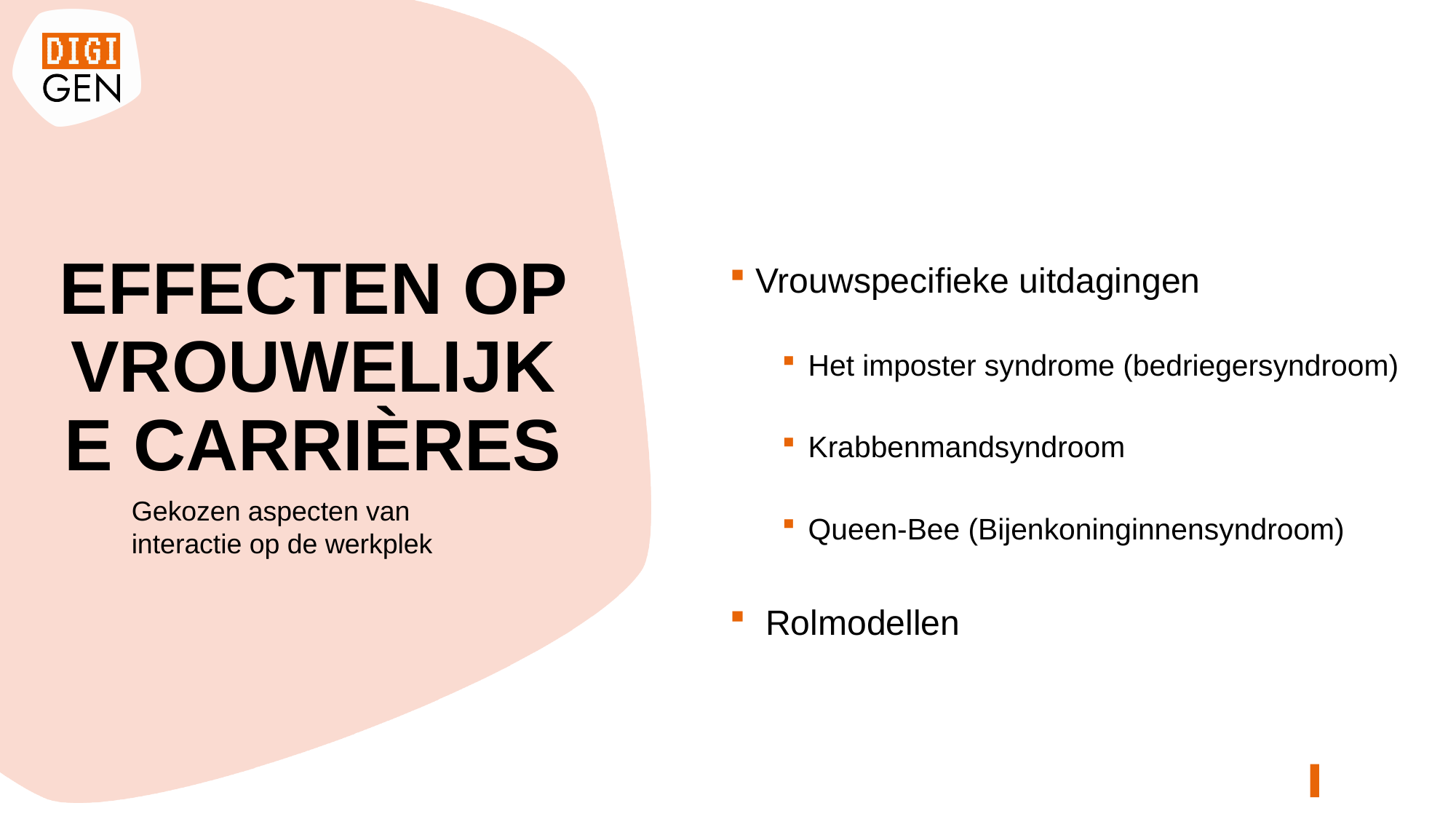

Vrouwspecifieke uitdagingen
Het imposter syndrome (bedriegersyndroom)
Krabbenmandsyndroom
Queen-Bee (Bijenkoninginnensyndroom)
 Rolmodellen

EFFECTEN OP VROUWELIJKE CARRIÈRES
Gekozen aspecten van interactie op de werkplek